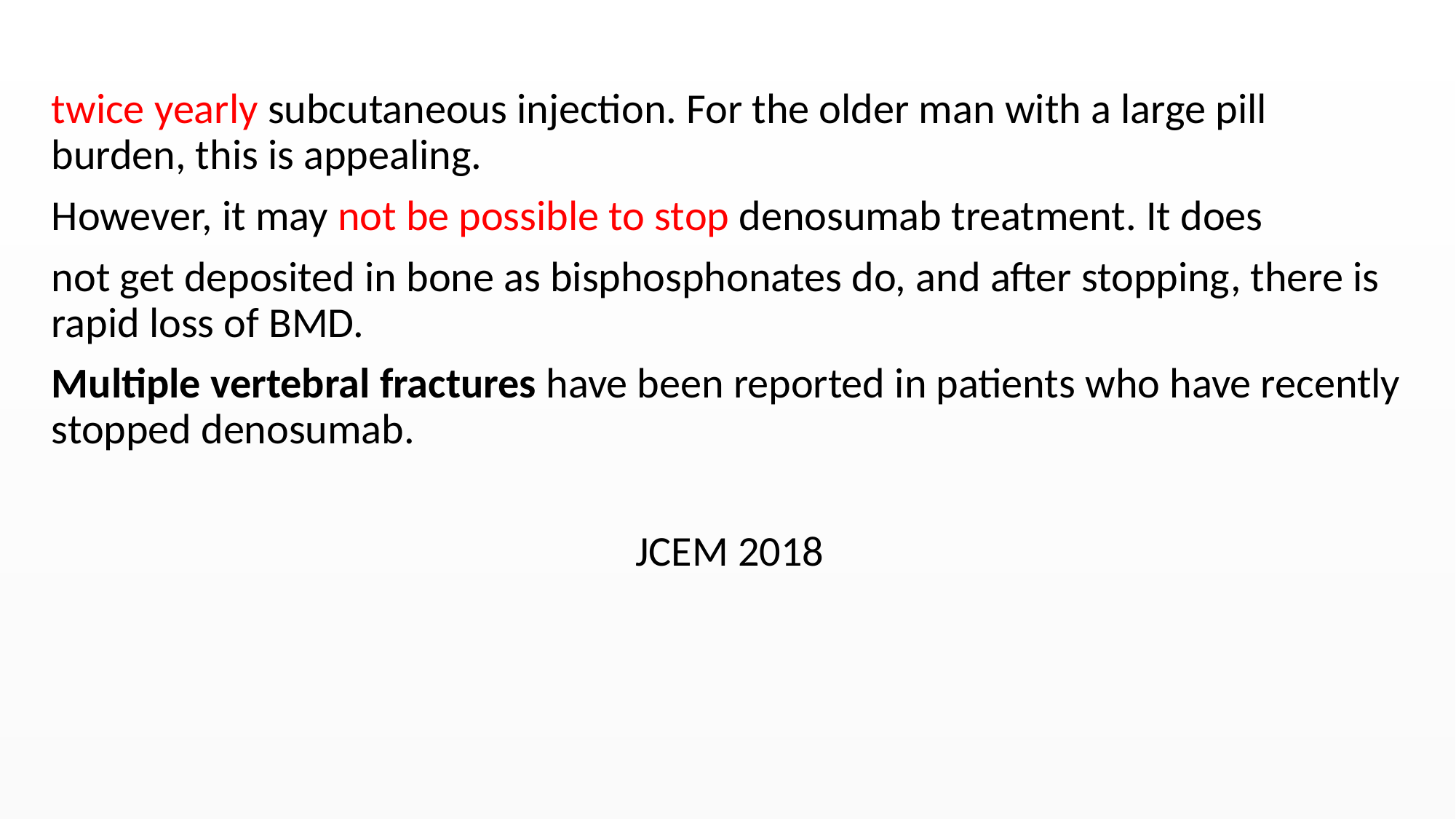

#
twice yearly subcutaneous injection. For the older man with a large pill burden, this is appealing.
However, it may not be possible to stop denosumab treatment. It does
not get deposited in bone as bisphosphonates do, and after stopping, there is rapid loss of BMD.
Multiple vertebral fractures have been reported in patients who have recently stopped denosumab.

JCEM 2018